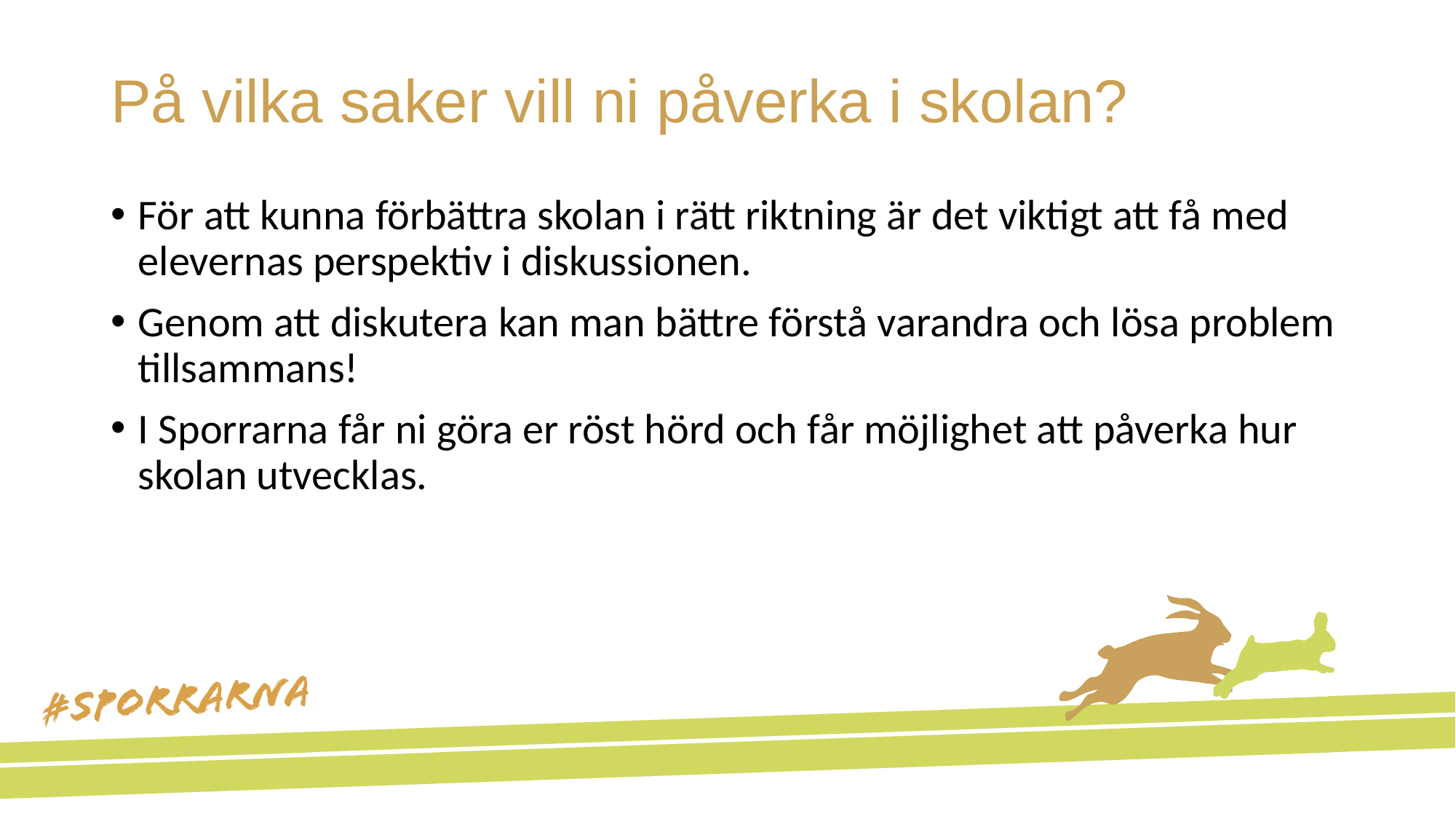

# På vilka saker vill ni påverka i skolan?
För att kunna förbättra skolan i rätt riktning är det viktigt att få med elevernas perspektiv i diskussionen.
Genom att diskutera kan man bättre förstå varandra och lösa problem tillsammans!
I Sporrarna får ni göra er röst hörd och får möjlighet att påverka hur skolan utvecklas.